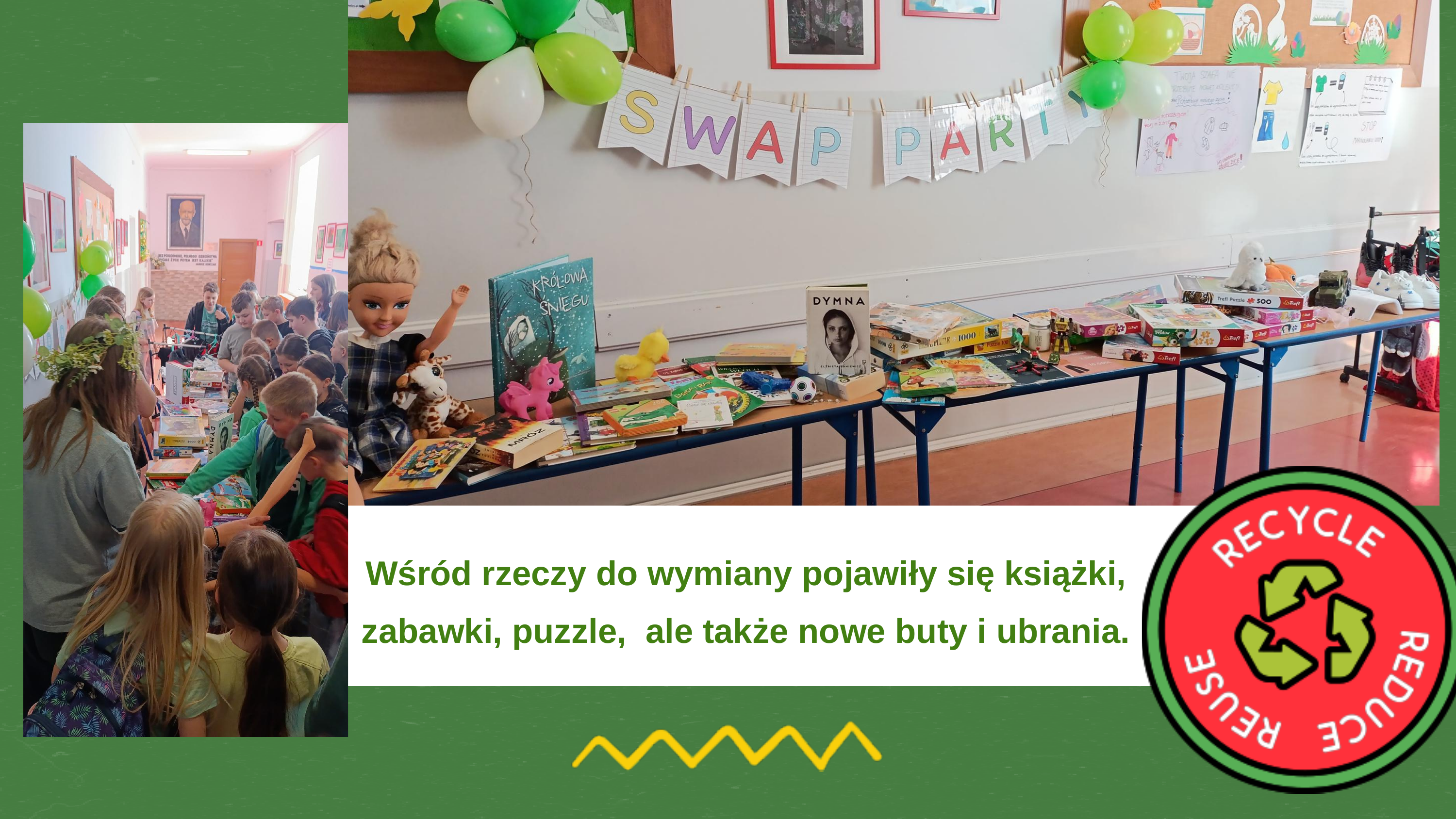

Wśród rzeczy do wymiany pojawiły się książki, zabawki, puzzle,  ale także nowe buty i ubrania.